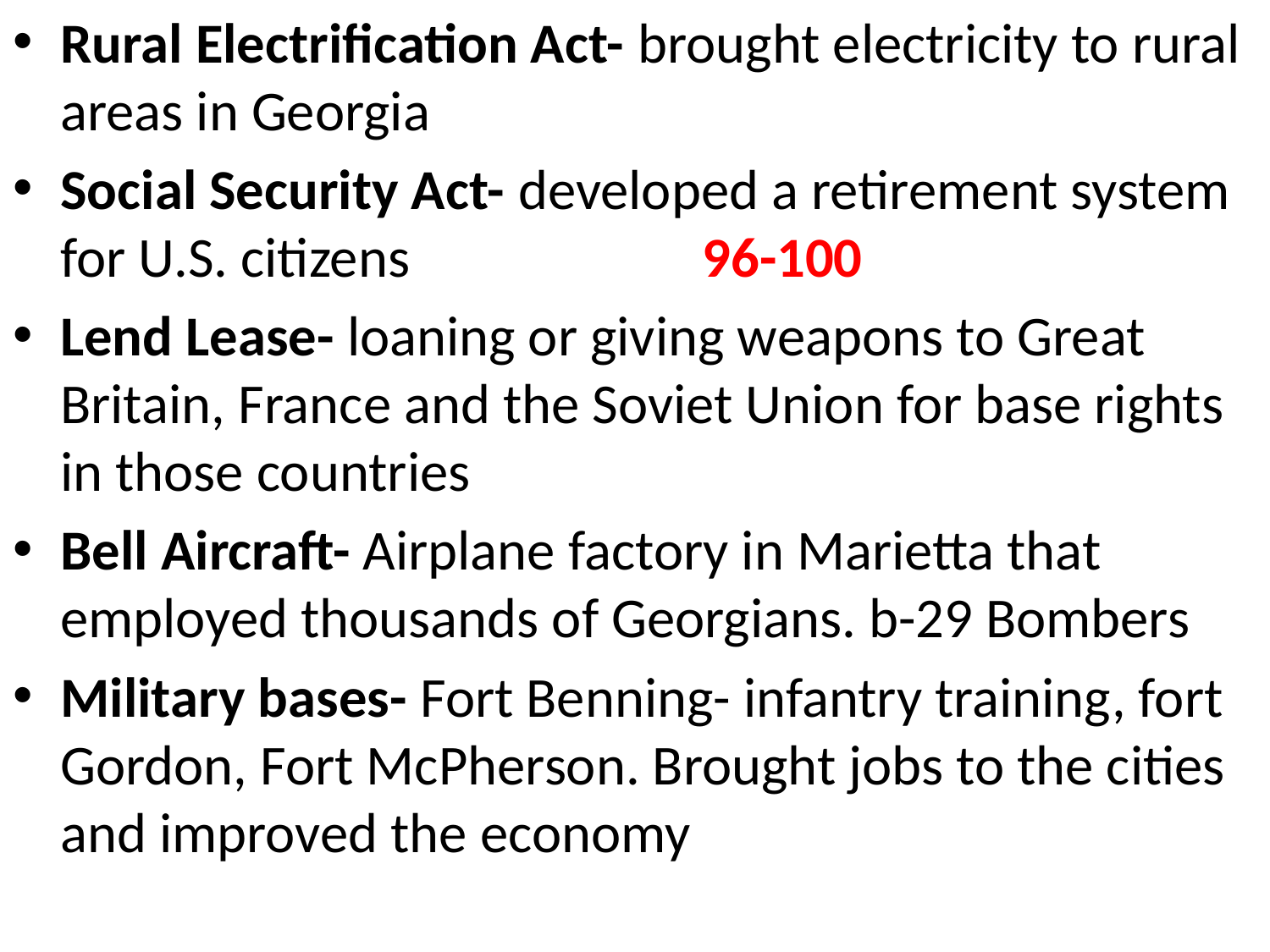

Rural Electrification Act- brought electricity to rural areas in Georgia
Social Security Act- developed a retirement system for U.S. citizens                       96-100
Lend Lease- loaning or giving weapons to Great Britain, France and the Soviet Union for base rights in those countries
Bell Aircraft- Airplane factory in Marietta that employed thousands of Georgians. b-29 Bombers
Military bases- Fort Benning- infantry training, fort Gordon, Fort McPherson. Brought jobs to the cities and improved the economy